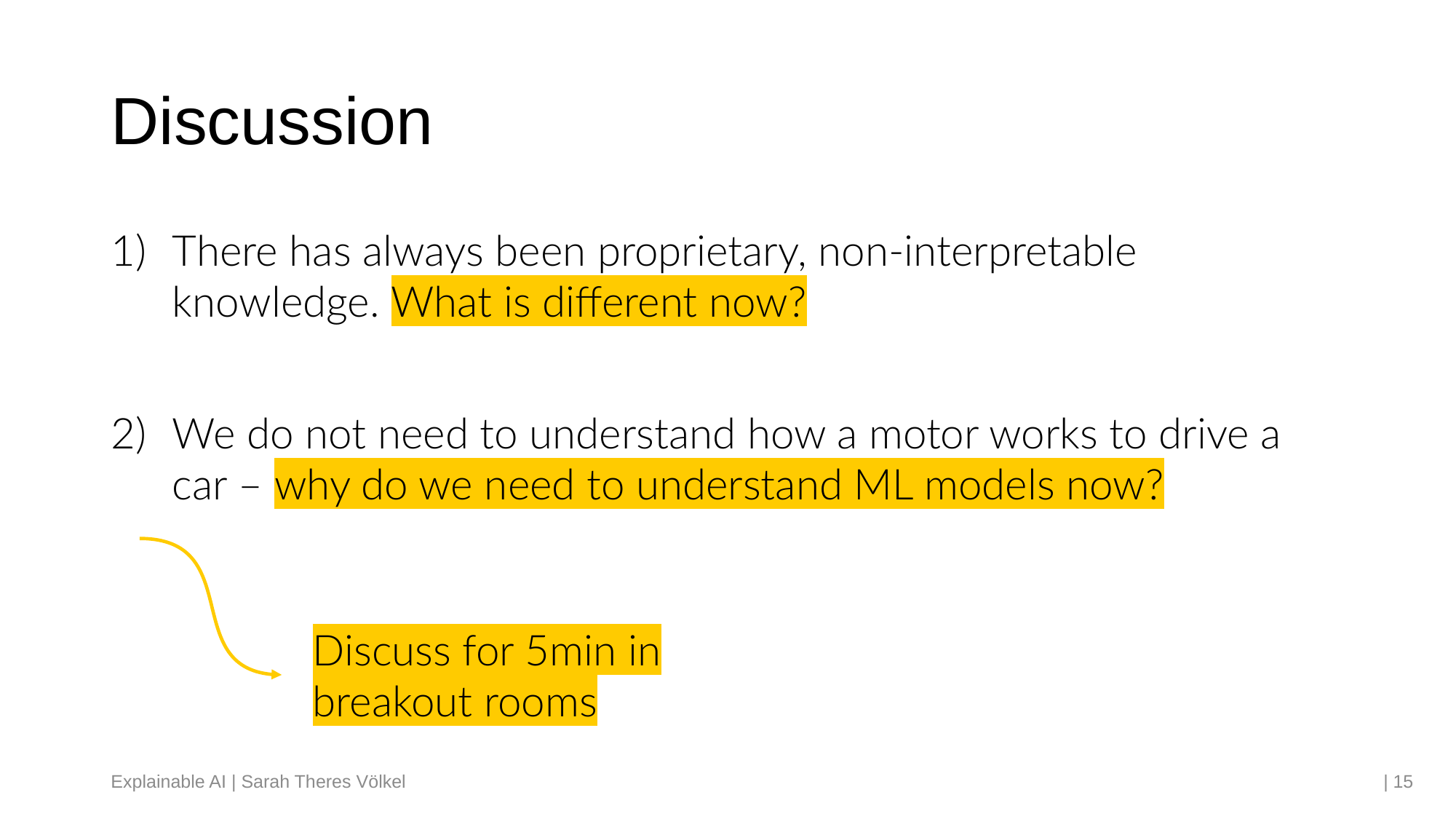

# Discussion
There has always been proprietary, non-interpretable knowledge. What is different now?

We do not need to understand how a motor works to drive a car – why do we need to understand ML models now?
Discuss for 5min in breakout rooms
| 15